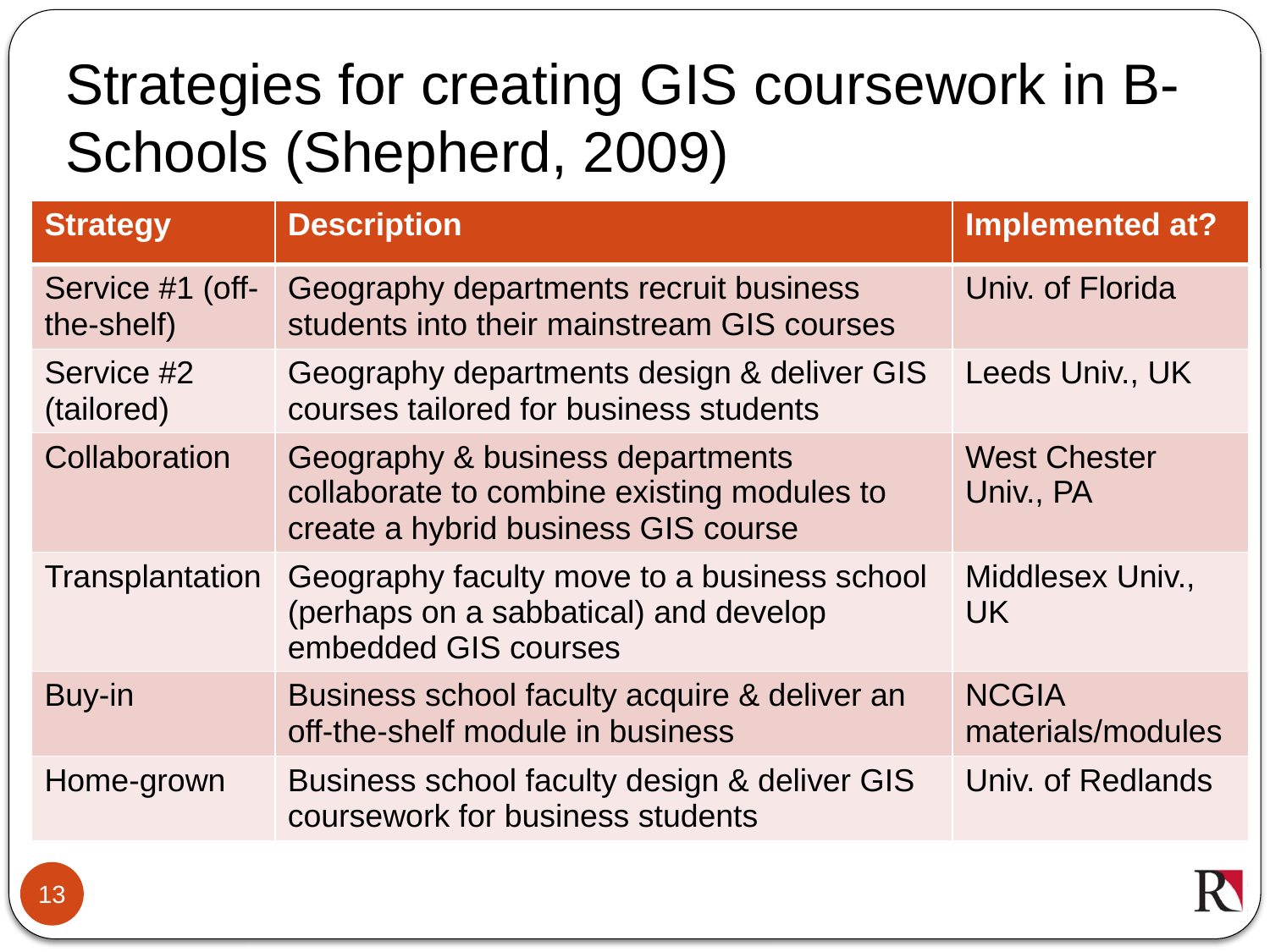

# Strategies for creating GIS coursework in B-Schools (Shepherd, 2009)
| Strategy | Description | Implemented at? |
| --- | --- | --- |
| Service #1 (off-the-shelf) | Geography departments recruit business students into their mainstream GIS courses | Univ. of Florida |
| Service #2 (tailored) | Geography departments design & deliver GIS courses tailored for business students | Leeds Univ., UK |
| Collaboration | Geography & business departments collaborate to combine existing modules to create a hybrid business GIS course | West Chester Univ., PA |
| Transplantation | Geography faculty move to a business school (perhaps on a sabbatical) and develop embedded GIS courses | Middlesex Univ., UK |
| Buy-in | Business school faculty acquire & deliver an off-the-shelf module in business | NCGIA materials/modules |
| Home-grown | Business school faculty design & deliver GIS coursework for business students | Univ. of Redlands |
13